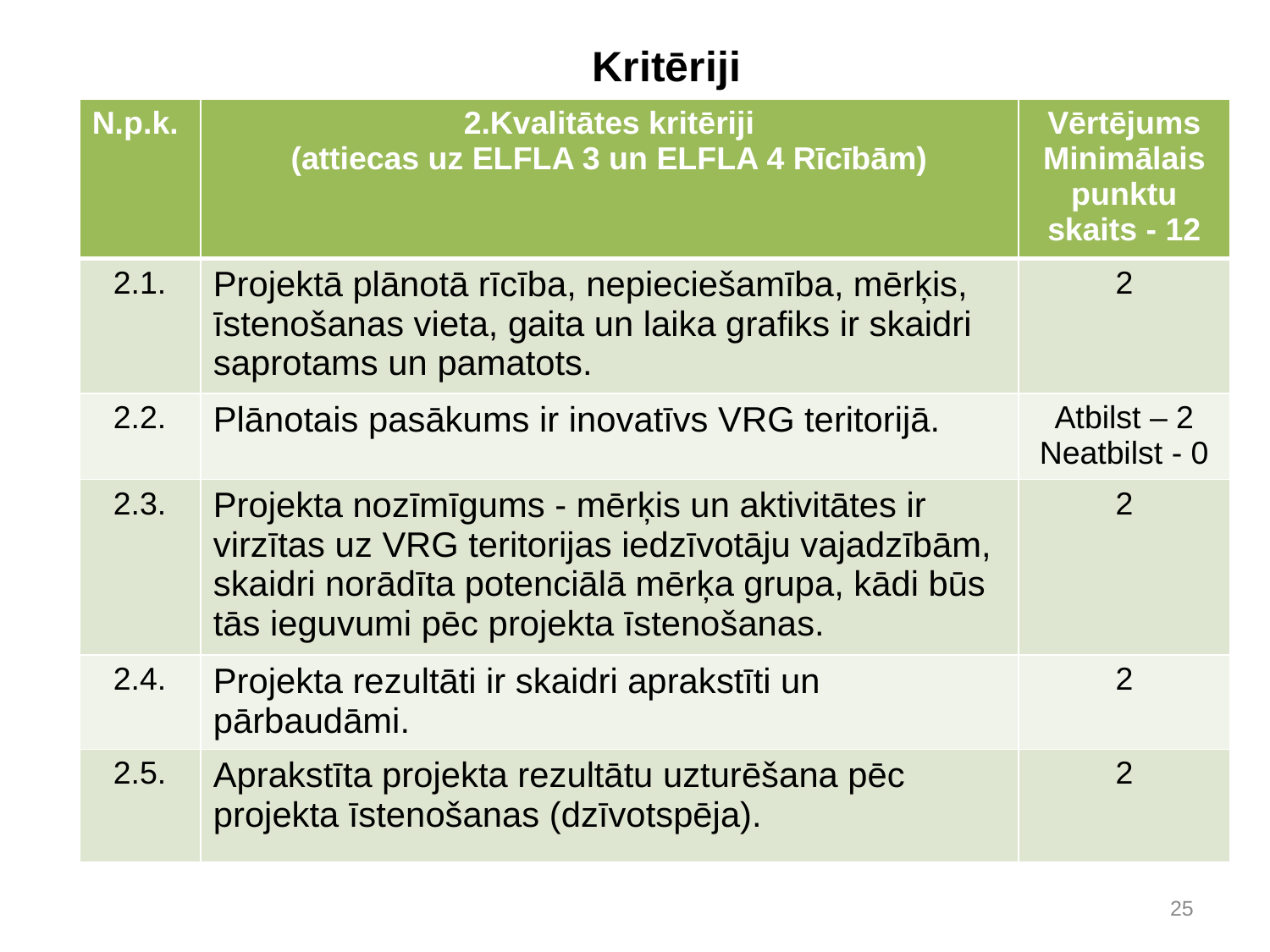

# Kritēriji
| N.p.k. | 2.Kvalitātes kritēriji (attiecas uz ELFLA 3 un ELFLA 4 Rīcībām) | Vērtējums Minimālais punktu skaits - 12 |
| --- | --- | --- |
| 2.1. | Projektā plānotā rīcība, nepieciešamība, mērķis, īstenošanas vieta, gaita un laika grafiks ir skaidri saprotams un pamatots. | 2 |
| 2.2. | Plānotais pasākums ir inovatīvs VRG teritorijā. | Atbilst – 2 Neatbilst - 0 |
| 2.3. | Projekta nozīmīgums - mērķis un aktivitātes ir virzītas uz VRG teritorijas iedzīvotāju vajadzībām, skaidri norādīta potenciālā mērķa grupa, kādi būs tās ieguvumi pēc projekta īstenošanas. | 2 |
| 2.4. | Projekta rezultāti ir skaidri aprakstīti un pārbaudāmi. | 2 |
| 2.5. | Aprakstīta projekta rezultātu uzturēšana pēc projekta īstenošanas (dzīvotspēja). | 2 |
25